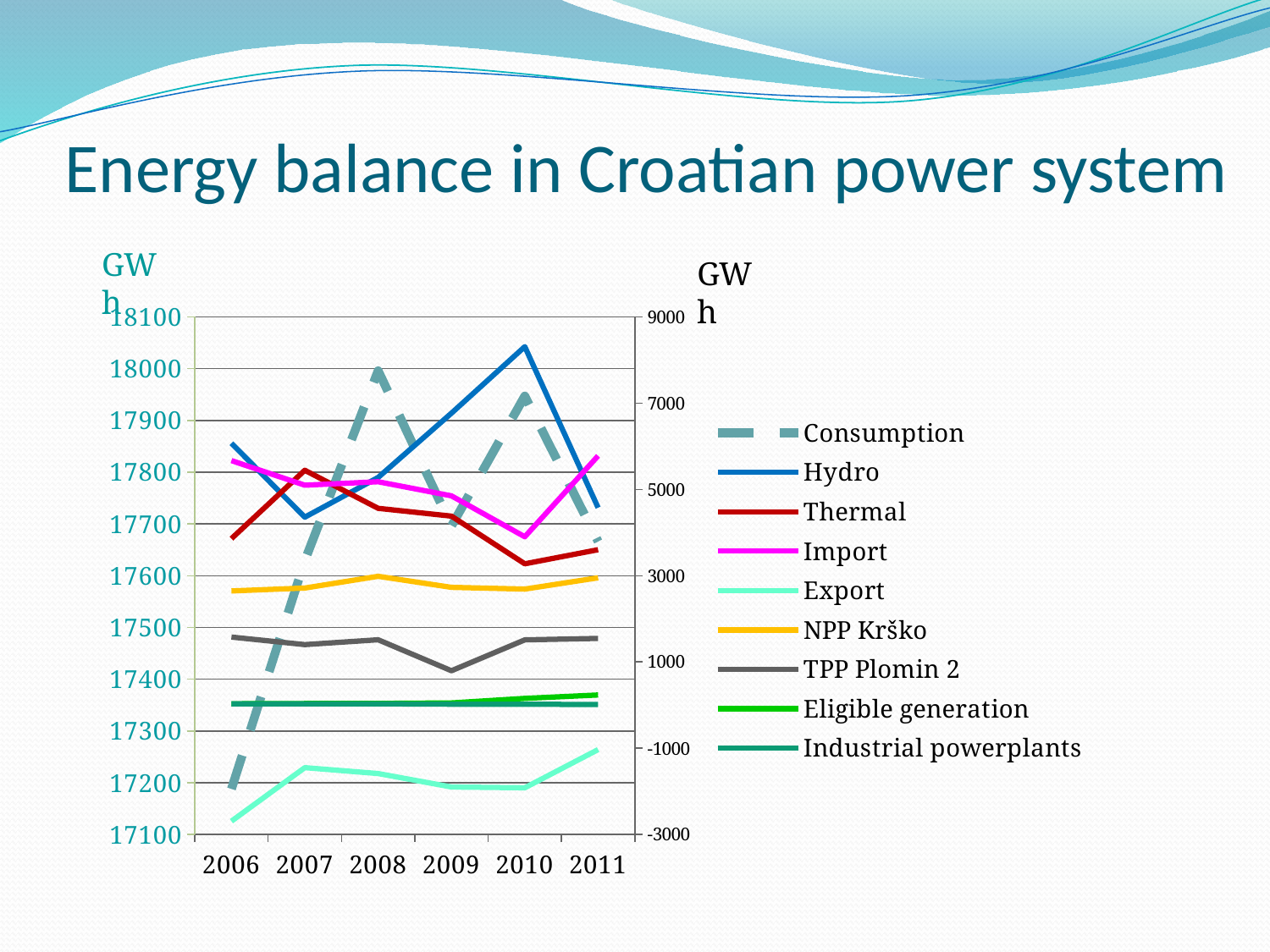

# Energy balance in Croatian power system
GWh
GWh

### Chart

| Category | Consumption | Hydro | Thermal | Import | Export | NPP Krško | TPP Plomin 2 | Eligible generation | Industrial powerplants |
|---|---|---|---|---|---|---|---|---|---|
| 2006 | 17188.0 | 6070.0 | 3860.0 | 5668.0 | -2691.0 | 2645.0 | 1576.0 | 30.0 | 30.0 |
| 2007 | 17629.0 | 4357.0 | 5444.0 | 5098.0 | -1451.0 | 2714.0 | 1401.0 | 36.0 | 30.0 |
| 2008 | 17996.0 | 5277.0 | 4561.0 | 5178.0 | -1587.0 | 2986.0 | 1514.0 | 38.0 | 29.0 |
| 2009 | 17696.0 | 6767.0 | 4381.0 | 4851.0 | -1899.0 | 2730.0 | 796.0 | 50.0 | 20.0 |
| 2010 | 17947.0 | 8309.0 | 3276.0 | 3902.0 | -1917.0 | 2690.0 | 1511.0 | 155.0 | 21.0 |
| 2011 | 17666.0 | 4577.0 | 3602.0 | 5779.0 | -1033.0 | 2951.0 | 1545.0 | 234.0 | 11.0 |